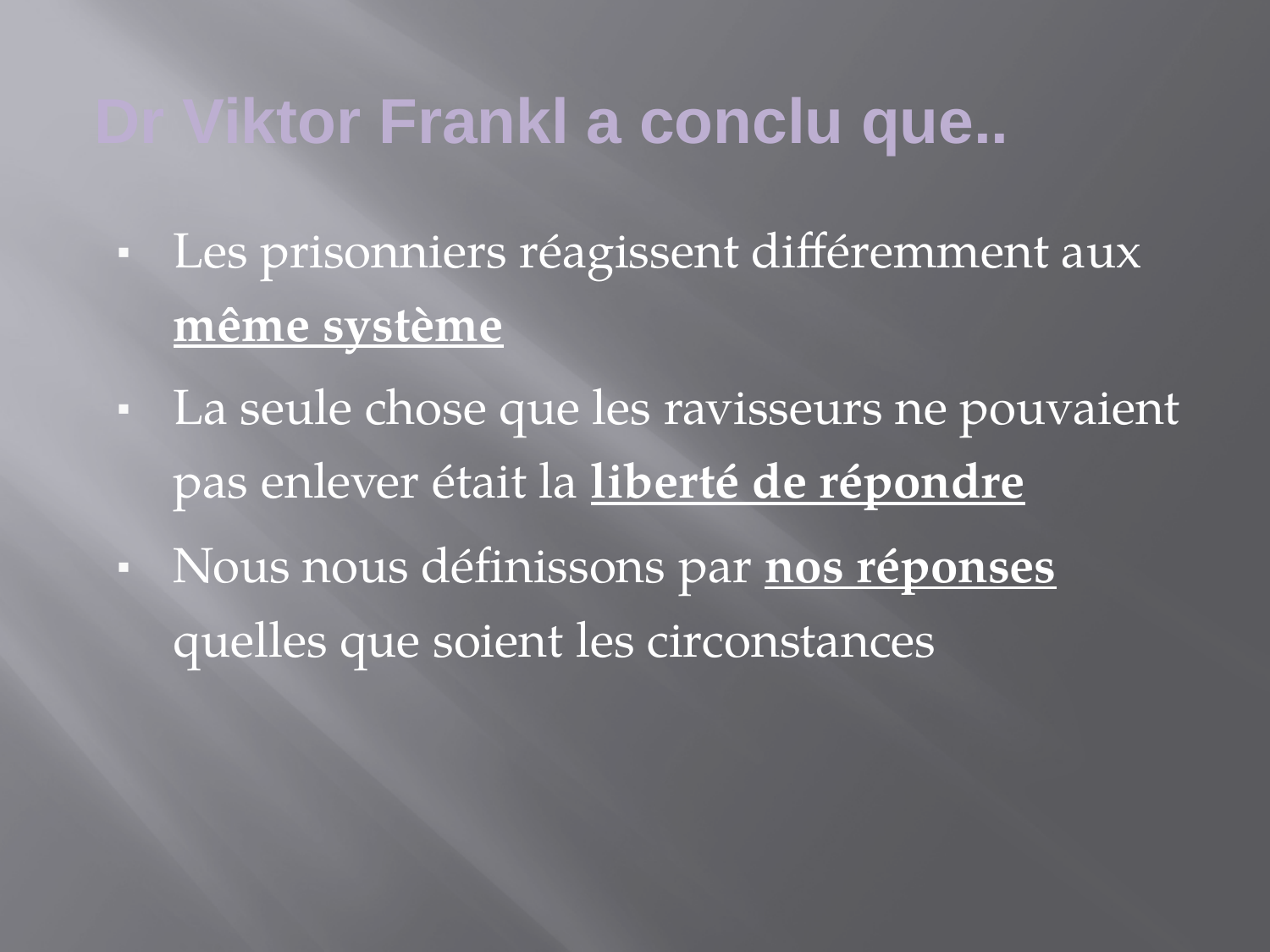

# Dr Viktor Frankl a conclu que..
Les prisonniers réagissent différemment aux même système
La seule chose que les ravisseurs ne pouvaient pas enlever était la liberté de répondre
Nous nous définissons par nos réponses quelles que soient les circonstances